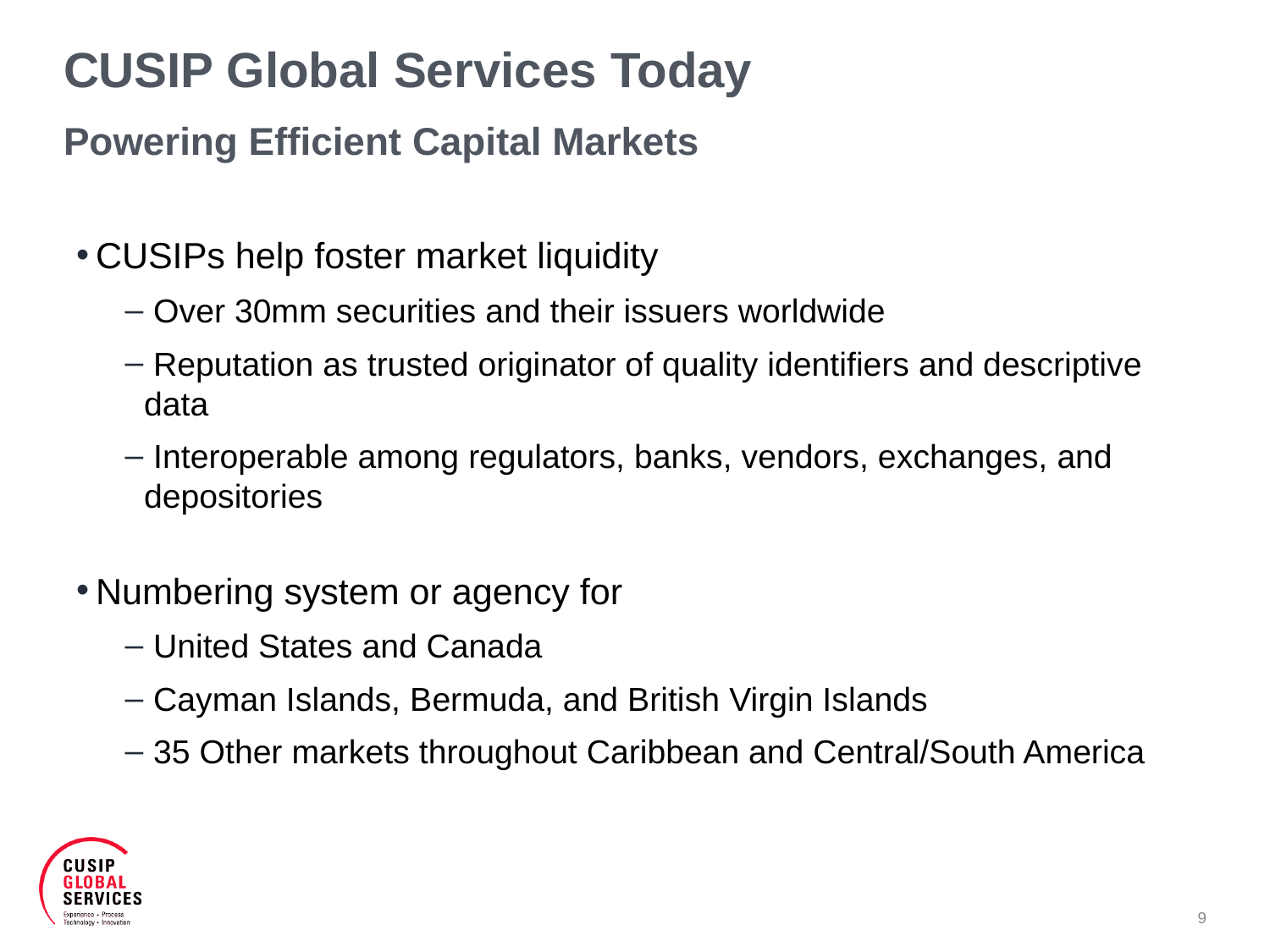

# CUSIP Global Services Today
Powering Efficient Capital Markets
CUSIPs help foster market liquidity
 Over 30mm securities and their issuers worldwide
 Reputation as trusted originator of quality identifiers and descriptive data
 Interoperable among regulators, banks, vendors, exchanges, and depositories
Numbering system or agency for
 United States and Canada
 Cayman Islands, Bermuda, and British Virgin Islands
 35 Other markets throughout Caribbean and Central/South America
9